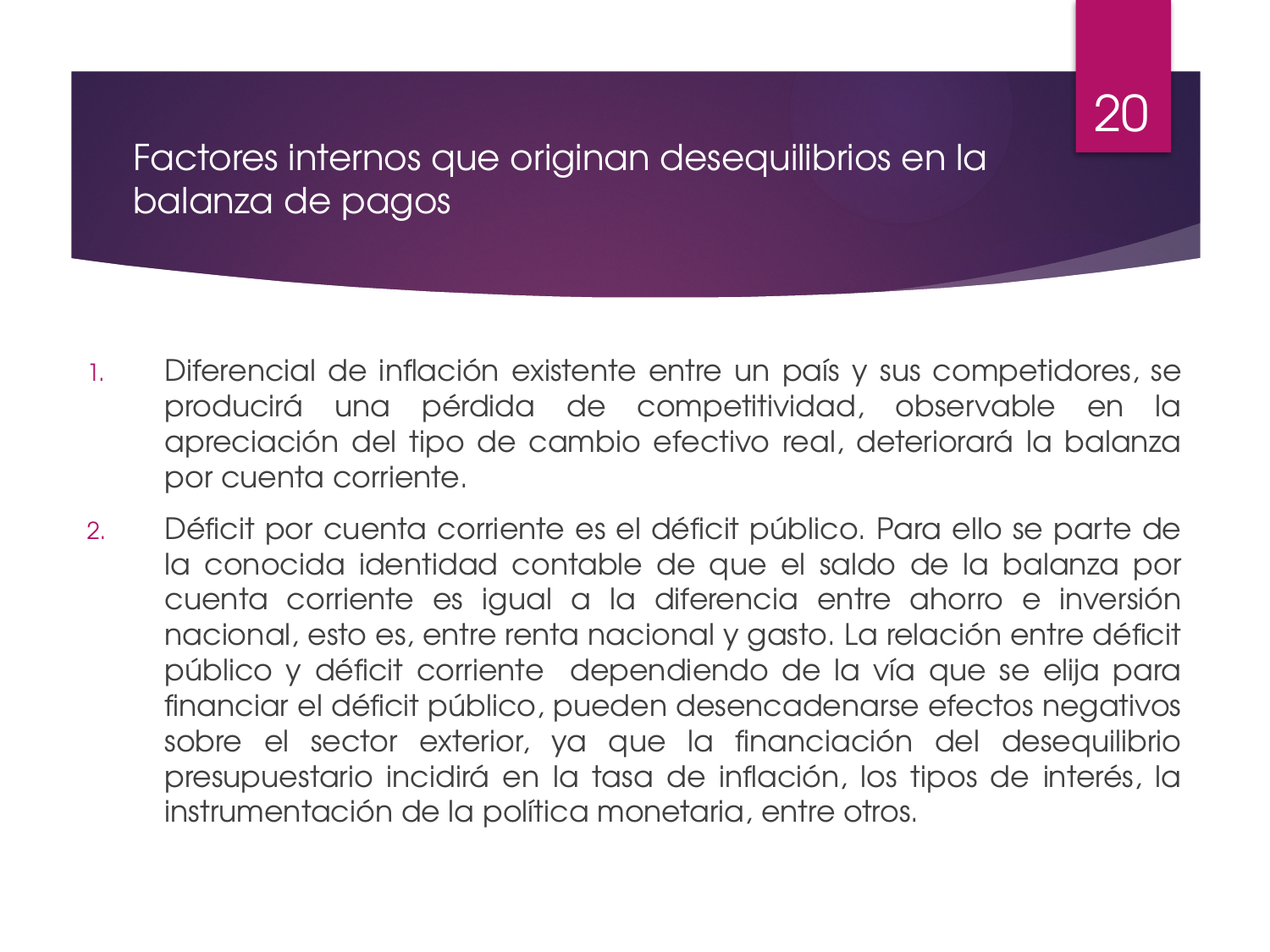

20
# Factores internos que originan desequilibrios en la balanza de pagos
Diferencial de inflación existente entre un país y sus competidores, se producirá una pérdida de competitividad, observable en la apreciación del tipo de cambio efectivo real, deteriorará la balanza por cuenta corriente.
Déficit por cuenta corriente es el déficit público. Para ello se parte de la conocida identidad contable de que el saldo de la balanza por cuenta corriente es igual a la diferencia entre ahorro e inversión nacional, esto es, entre renta nacional y gasto. La relación entre déficit público y déficit corriente  dependiendo de la vía que se elija para financiar el déficit público, pueden desencadenarse efectos negativos sobre el sector exterior, ya que la financiación del desequilibrio presupuestario incidirá en la tasa de inflación, los tipos de interés, la instrumentación de la política monetaria, entre otros.